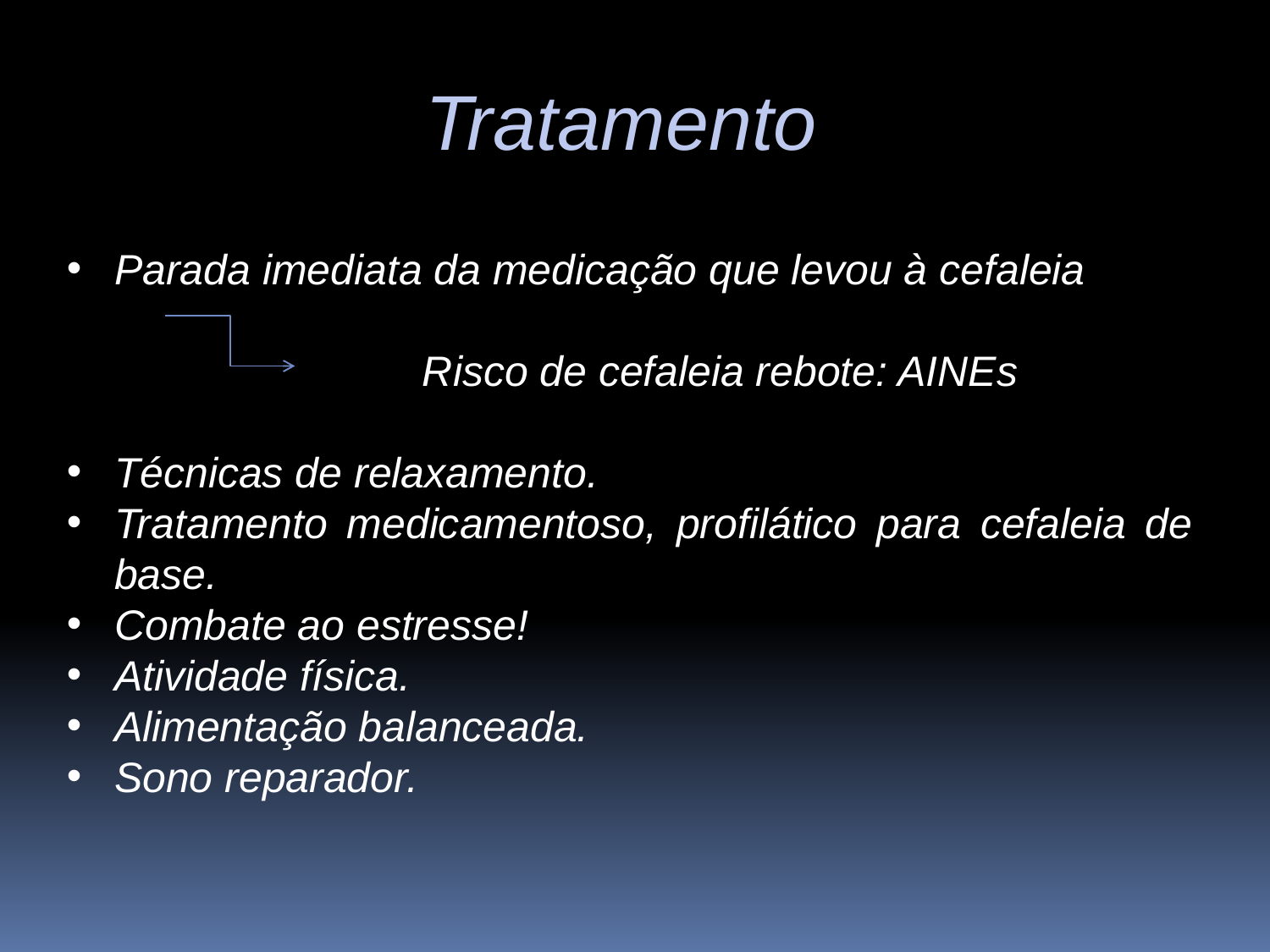

Tratamento
Parada imediata da medicação que levou à cefaleia

                              Risco de cefaleia rebote: AINEs

Técnicas de relaxamento.
Tratamento medicamentoso, profilático para cefaleia de base.
Combate ao estresse!
Atividade física.
Alimentação balanceada.
Sono reparador.